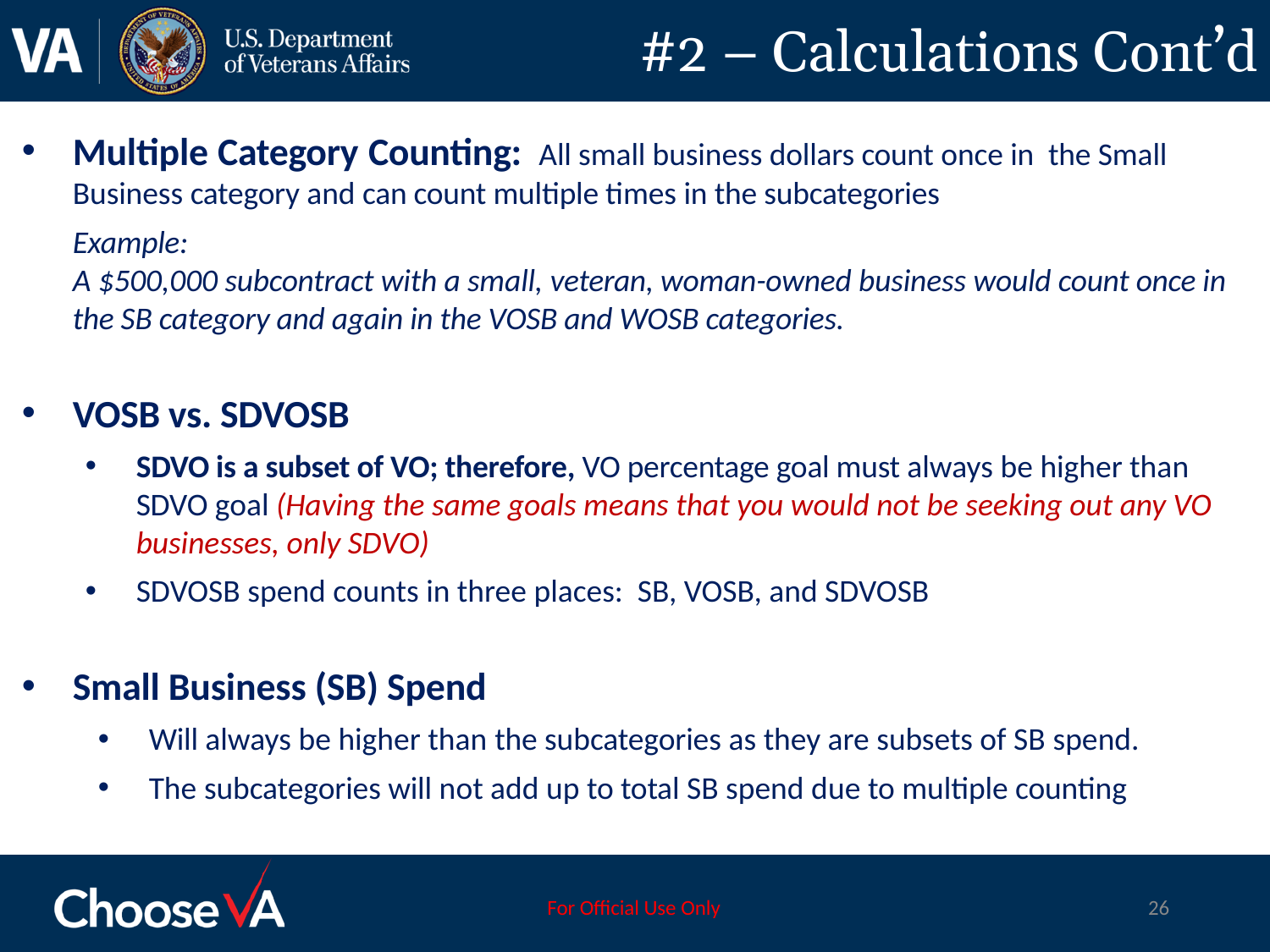

# #2 – Calculations Cont’d
Multiple Category Counting:  All small business dollars count once in  the Small Business category and can count multiple times in the subcategories
Example:
A $500,000 subcontract with a small, veteran, woman-owned business would count once in the SB category and again in the VOSB and WOSB categories.
VOSB vs. SDVOSB
SDVO is a subset of VO; therefore, VO percentage goal must always be higher than SDVO goal (Having the same goals means that you would not be seeking out any VO businesses, only SDVO)
SDVOSB spend counts in three places:  SB, VOSB, and SDVOSB
Small Business (SB) Spend
Will always be higher than the subcategories as they are subsets of SB spend.
The subcategories will not add up to total SB spend due to multiple counting
For Official Use Only
26